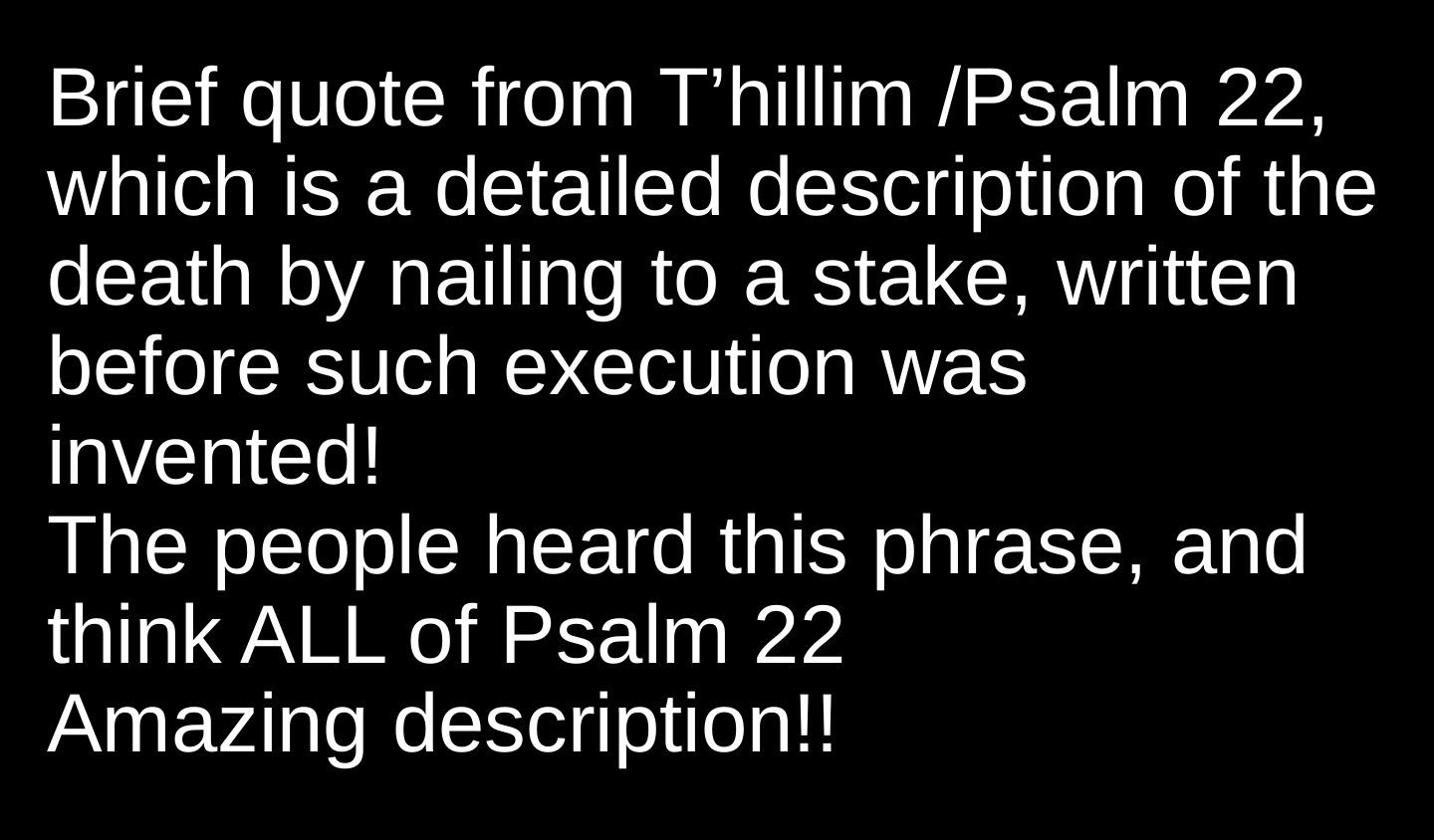

Brief quote from T’hillim /Psalm 22, which is a detailed description of the death by nailing to a stake, written before such execution was invented!
The people heard this phrase, and think ALL of Psalm 22
Amazing description!!